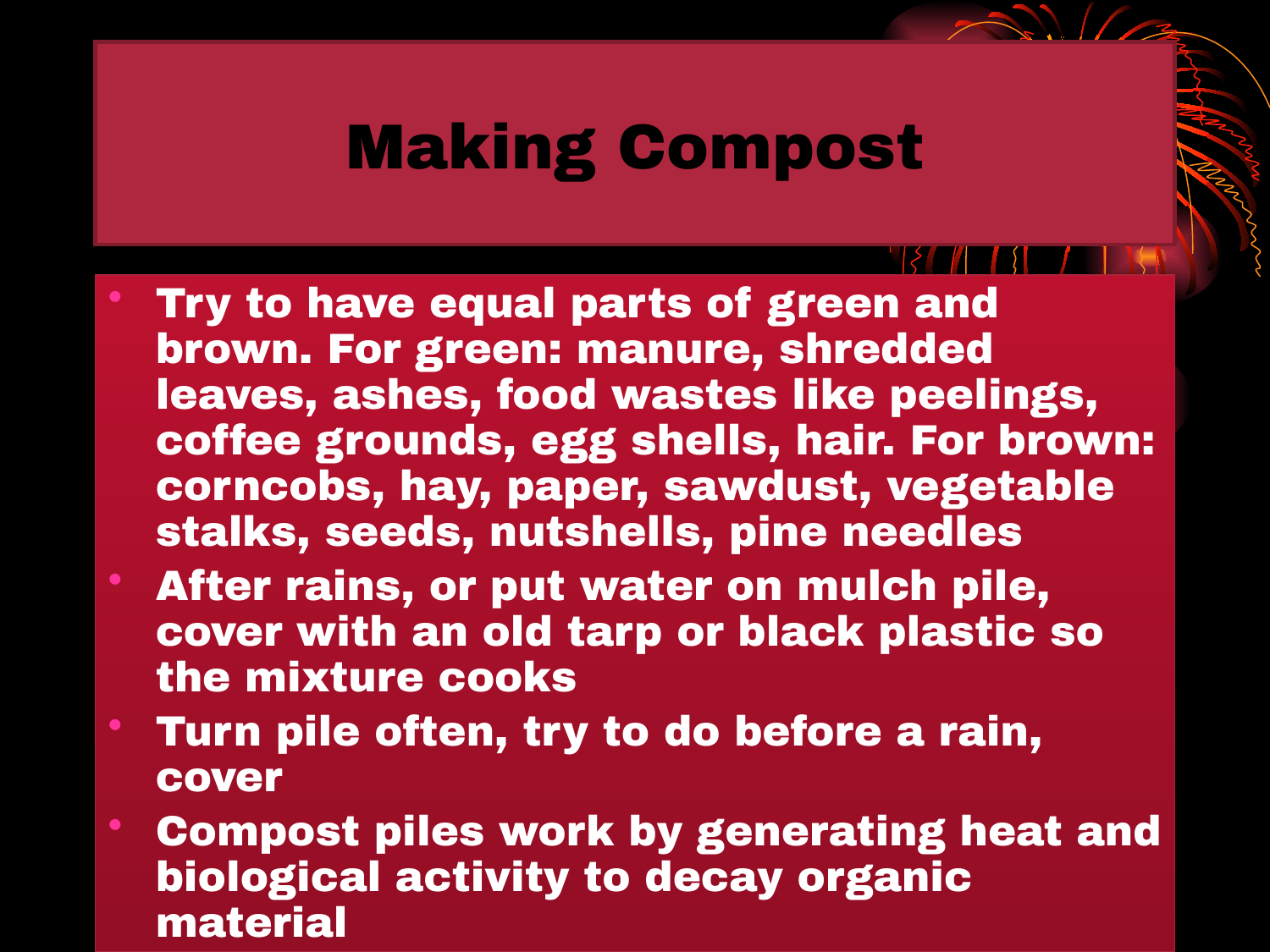

Making Compost
Try to have equal parts of green and brown. For green: manure, shredded leaves, ashes, food wastes like peelings, coffee grounds, egg shells, hair. For brown: corncobs, hay, paper, sawdust, vegetable stalks, seeds, nutshells, pine needles
After rains, or put water on mulch pile, cover with an old tarp or black plastic so the mixture cooks
Turn pile often, try to do before a rain, cover
Compost piles work by generating heat and biological activity to decay organic material